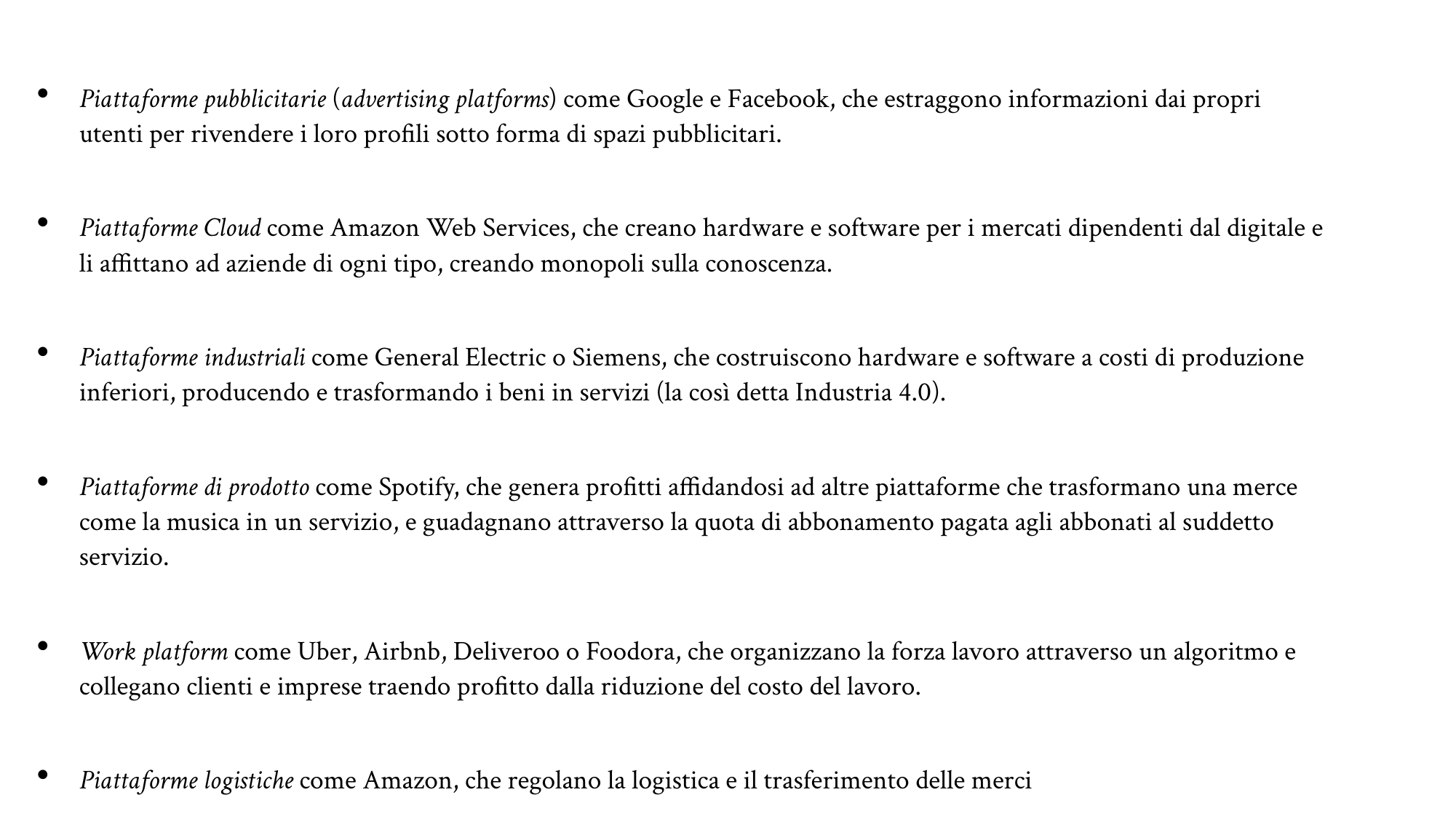

Piattaforme pubblicitarie (advertising platforms) come Google e Facebook, che estraggono informazioni dai propri utenti per rivendere i loro profili sotto forma di spazi pubblicitari.

Piattaforme Cloud come Amazon Web Services, che creano hardware e software per i mercati dipendenti dal digitale e li affittano ad aziende di ogni tipo, creando monopoli sulla conoscenza.

Piattaforme industriali come General Electric o Siemens, che costruiscono hardware e software a costi di produzione inferiori, producendo e trasformando i beni in servizi (la così detta Industria 4.0).

Piattaforme di prodotto come Spotify, che genera profitti affidandosi ad altre piattaforme che trasformano una merce come la musica in un servizio, e guadagnano attraverso la quota di abbonamento pagata agli abbonati al suddetto servizio.

Work platform come Uber, Airbnb, Deliveroo o Foodora, che organizzano la forza lavoro attraverso un algoritmo e collegano clienti e imprese traendo profitto dalla riduzione del costo del lavoro.

Piattaforme logistiche come Amazon, che regolano la logistica e il trasferimento delle merci